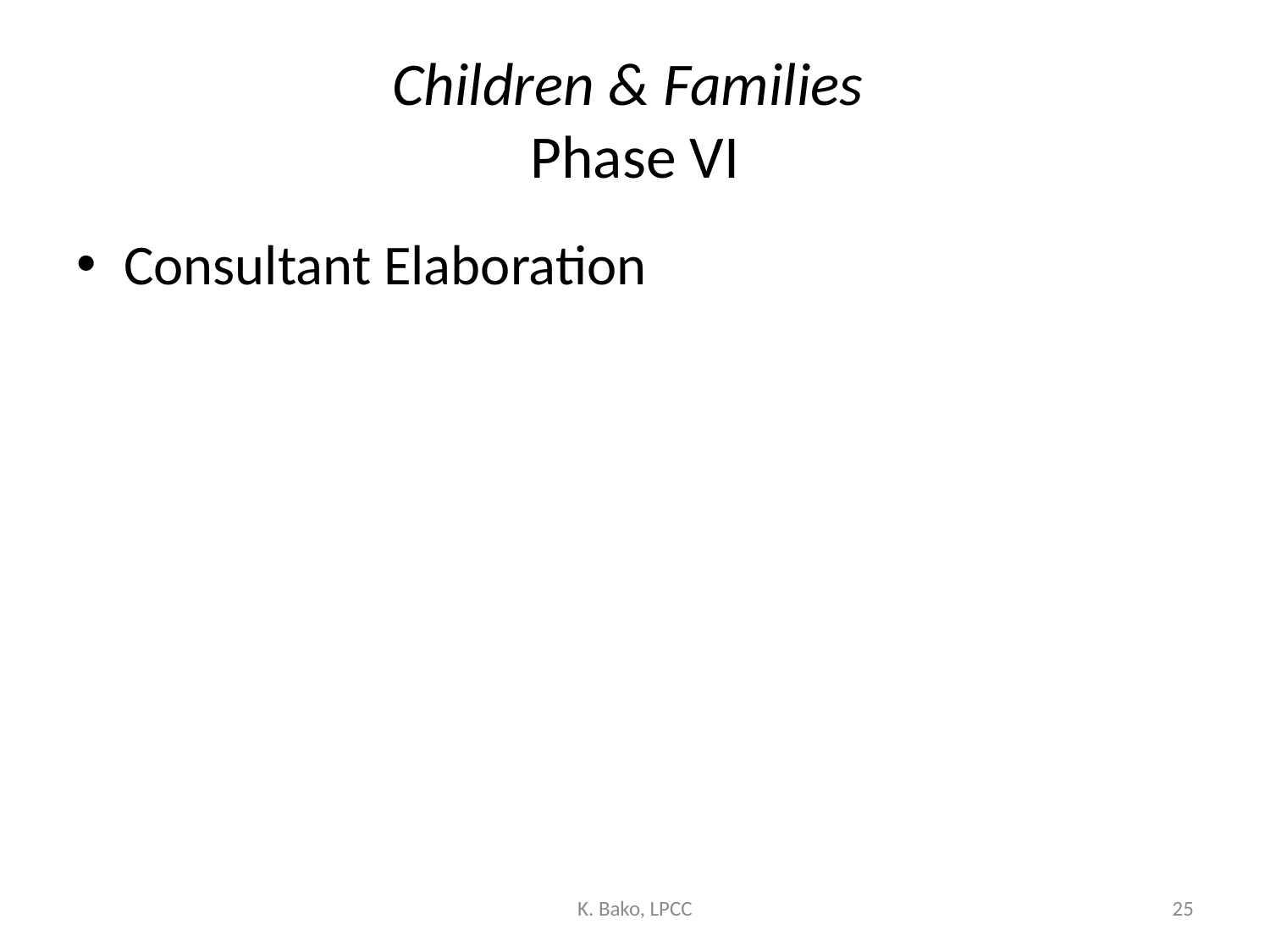

# Children & Families Phase VI
Consultant Elaboration
K. Bako, LPCC
25